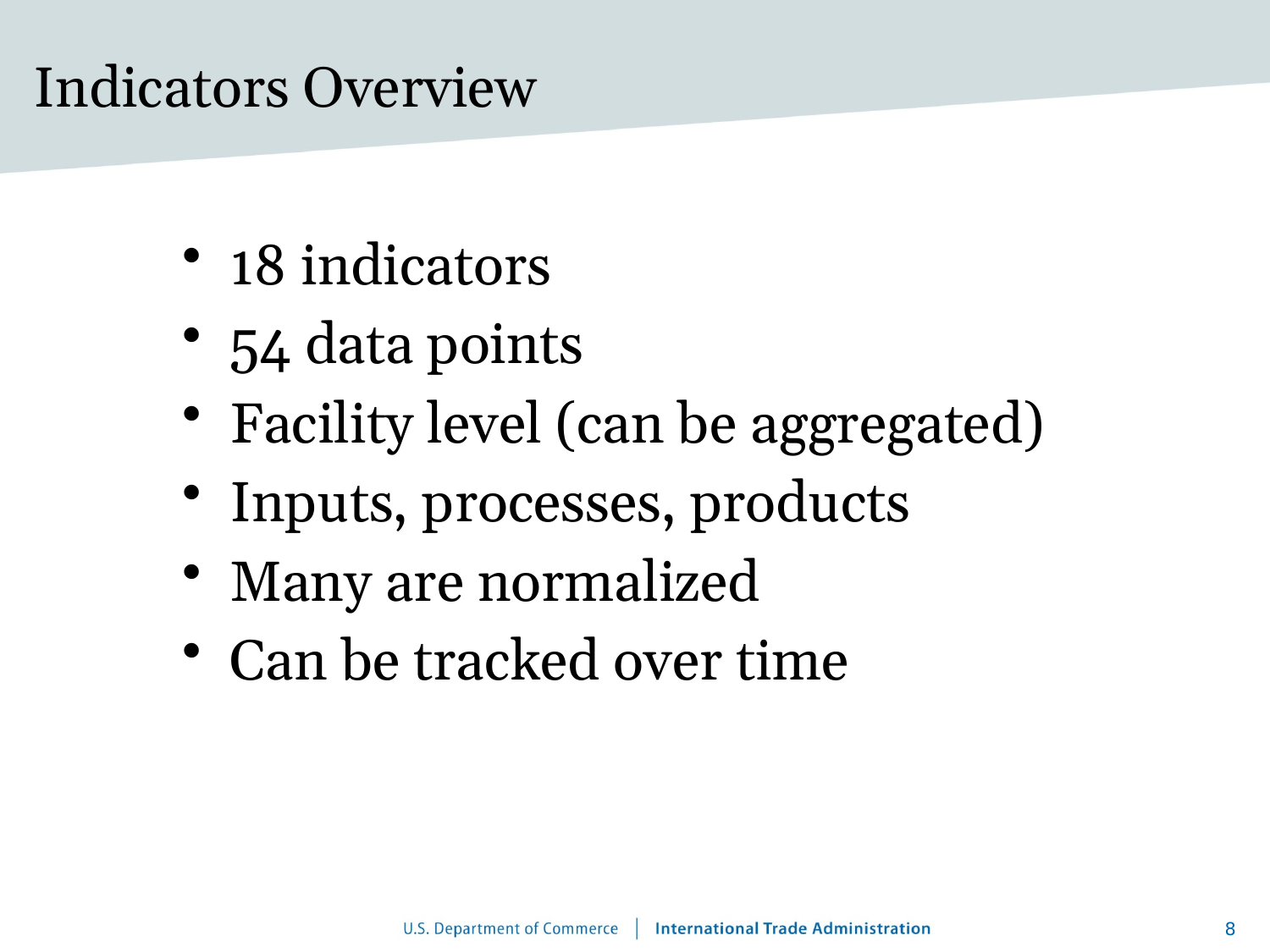

# Indicators Overview
18 indicators
54 data points
Facility level (can be aggregated)
Inputs, processes, products
Many are normalized
Can be tracked over time
8